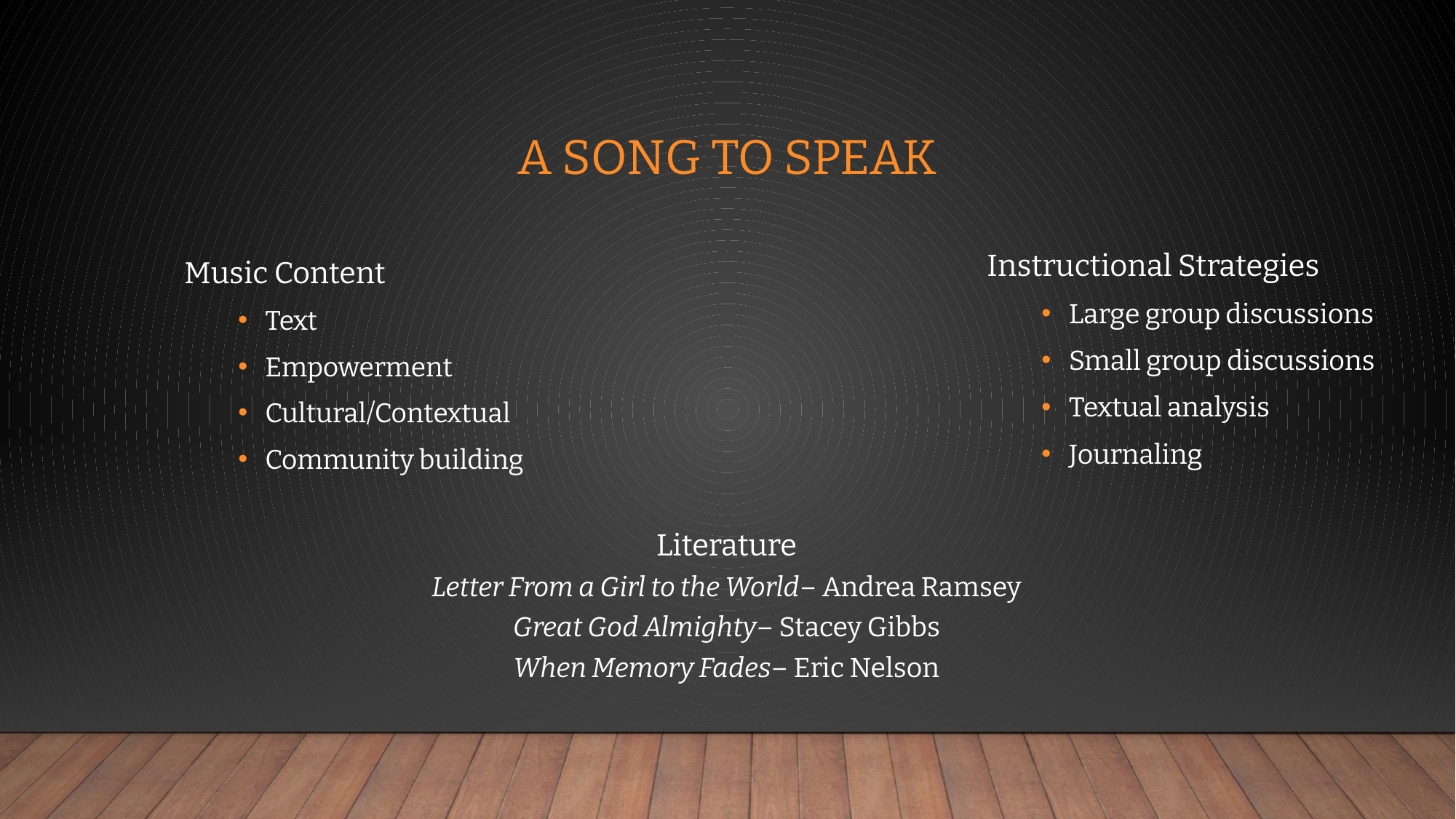

# A Song to Speak
Instructional Strategies
Large group discussions
Small group discussions
Textual analysis
Journaling
Music Content
Text
Empowerment
Cultural/Contextual
Community building
Literature
Letter From a Girl to the World– Andrea Ramsey
Great God Almighty– Stacey Gibbs
When Memory Fades– Eric Nelson